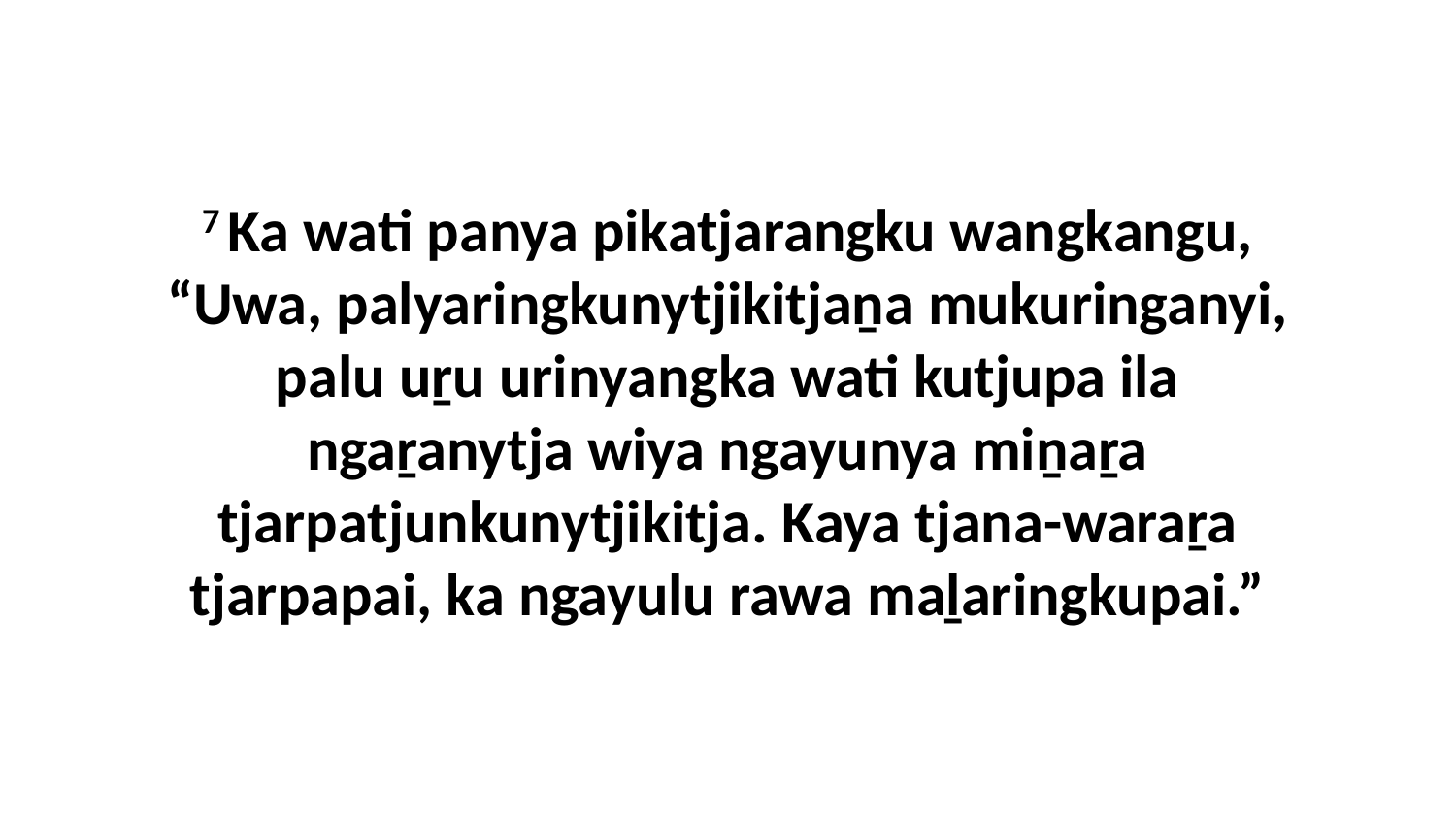

7 Ka wati panya pikatjarangku wangkangu, “Uwa, palyaringkunytjikitjaṉa mukuringanyi, palu uṟu urinyangka wati kutjupa ila ngaṟanytja wiya ngayunya miṉaṟa tjarpatjunkunytjikitja. Kaya tjana-waraṟa tjarpapai, ka ngayulu rawa maḻaringkupai.”